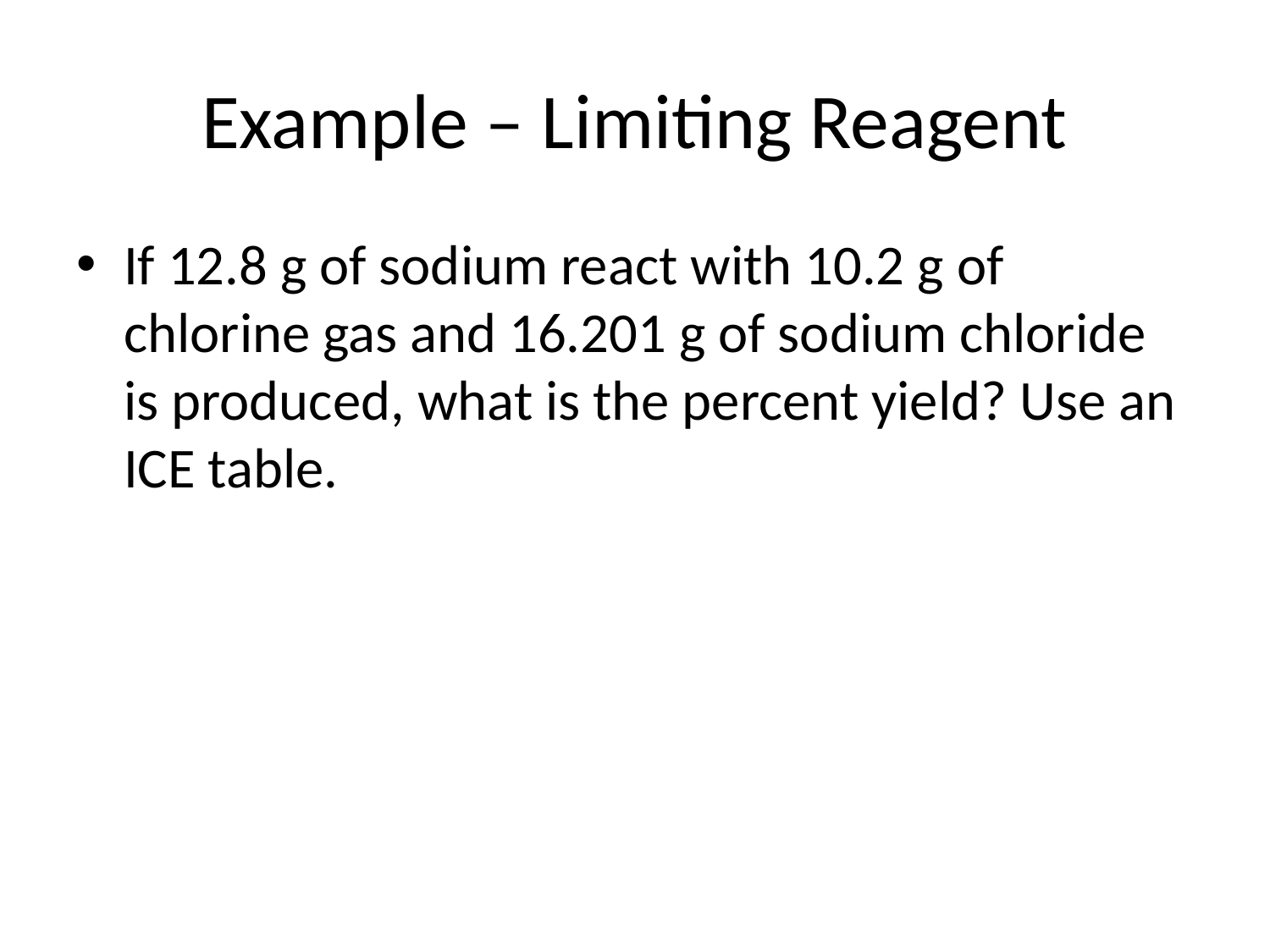

# Example – Limiting Reagent
If 12.8 g of sodium react with 10.2 g of chlorine gas and 16.201 g of sodium chloride is produced, what is the percent yield? Use an ICE table.